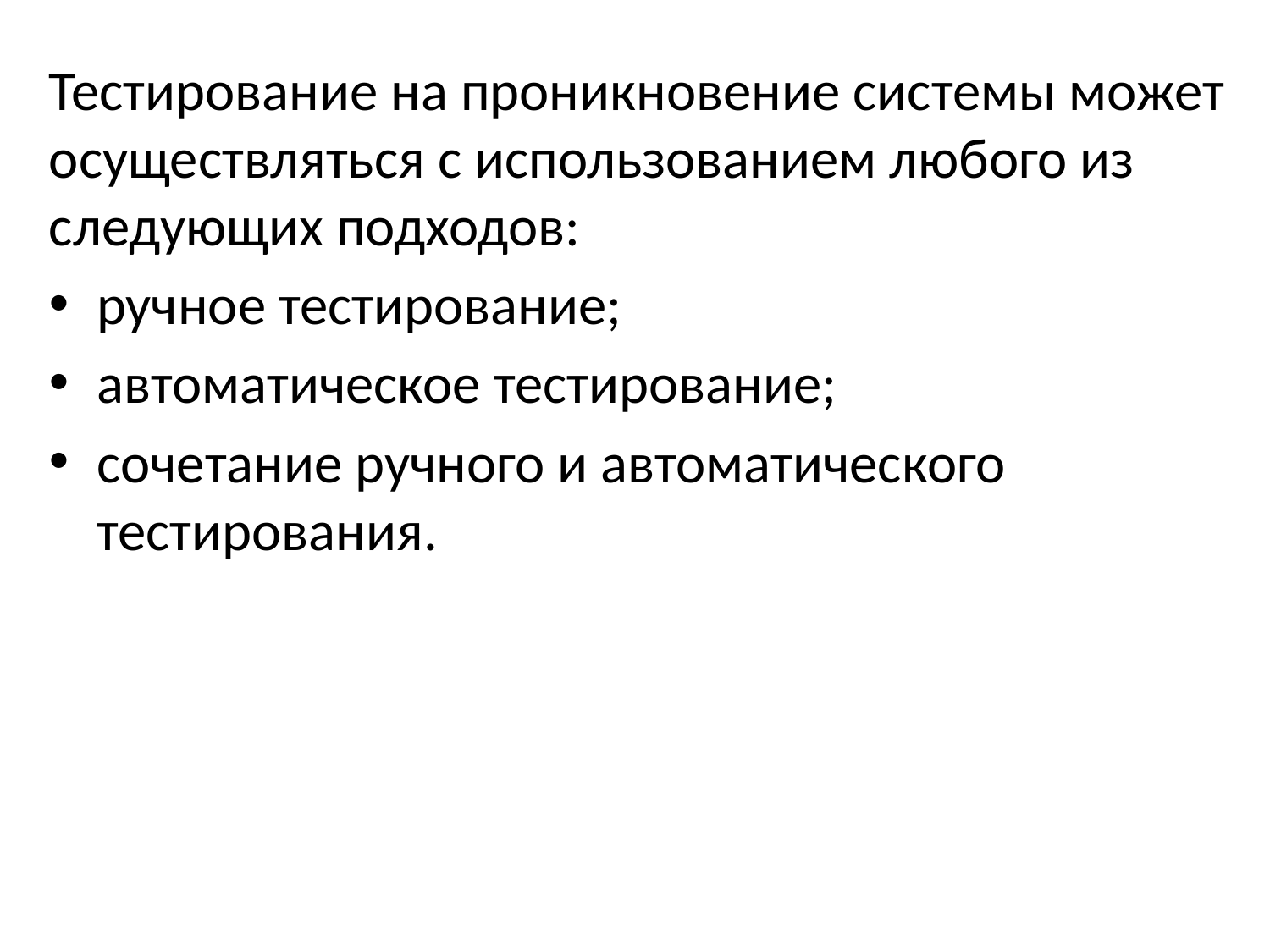

Тестирование на проникновение системы может осуществляться с использованием любого из следующих подходов:
ручное тестирование;
автоматическое тестирование;
сочетание ручного и автоматического тестирования.